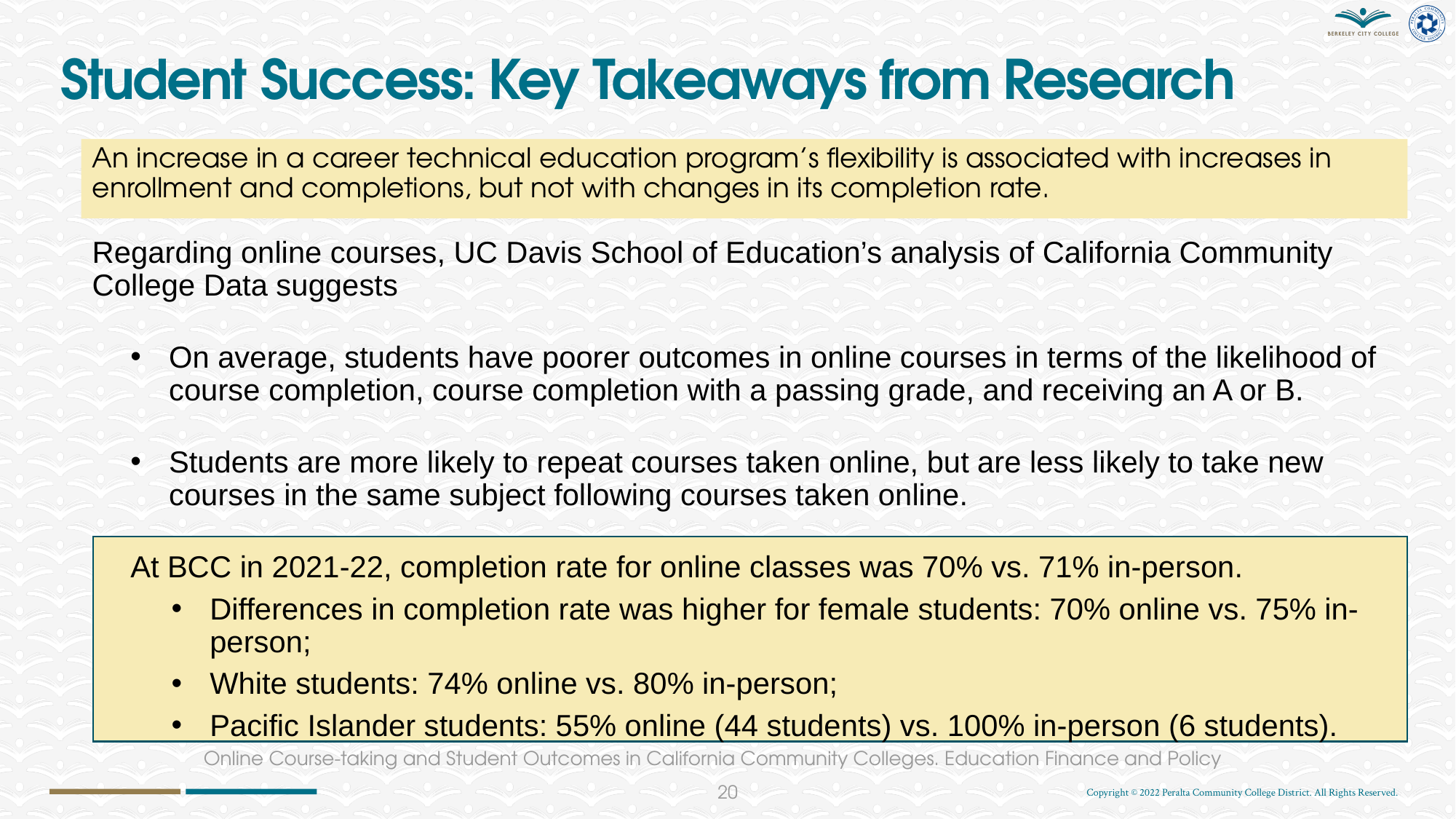

# Student Success: Key Takeaways from Research
An increase in a career technical education program’s flexibility is associated with increases in enrollment and completions, but not with changes in its completion rate.
Regarding online courses, UC Davis School of Education’s analysis of California Community College Data suggests
On average, students have poorer outcomes in online courses in terms of the likelihood of course completion, course completion with a passing grade, and receiving an A or B.
Students are more likely to repeat courses taken online, but are less likely to take new courses in the same subject following courses taken online.
At BCC in 2021-22, completion rate for online classes was 70% vs. 71% in-person.
Differences in completion rate was higher for female students: 70% online vs. 75% in-person;
White students: 74% online vs. 80% in-person;
Pacific Islander students: 55% online (44 students) vs. 100% in-person (6 students).

Online Course-taking and Student Outcomes in California Community Colleges. Education Finance and Policy